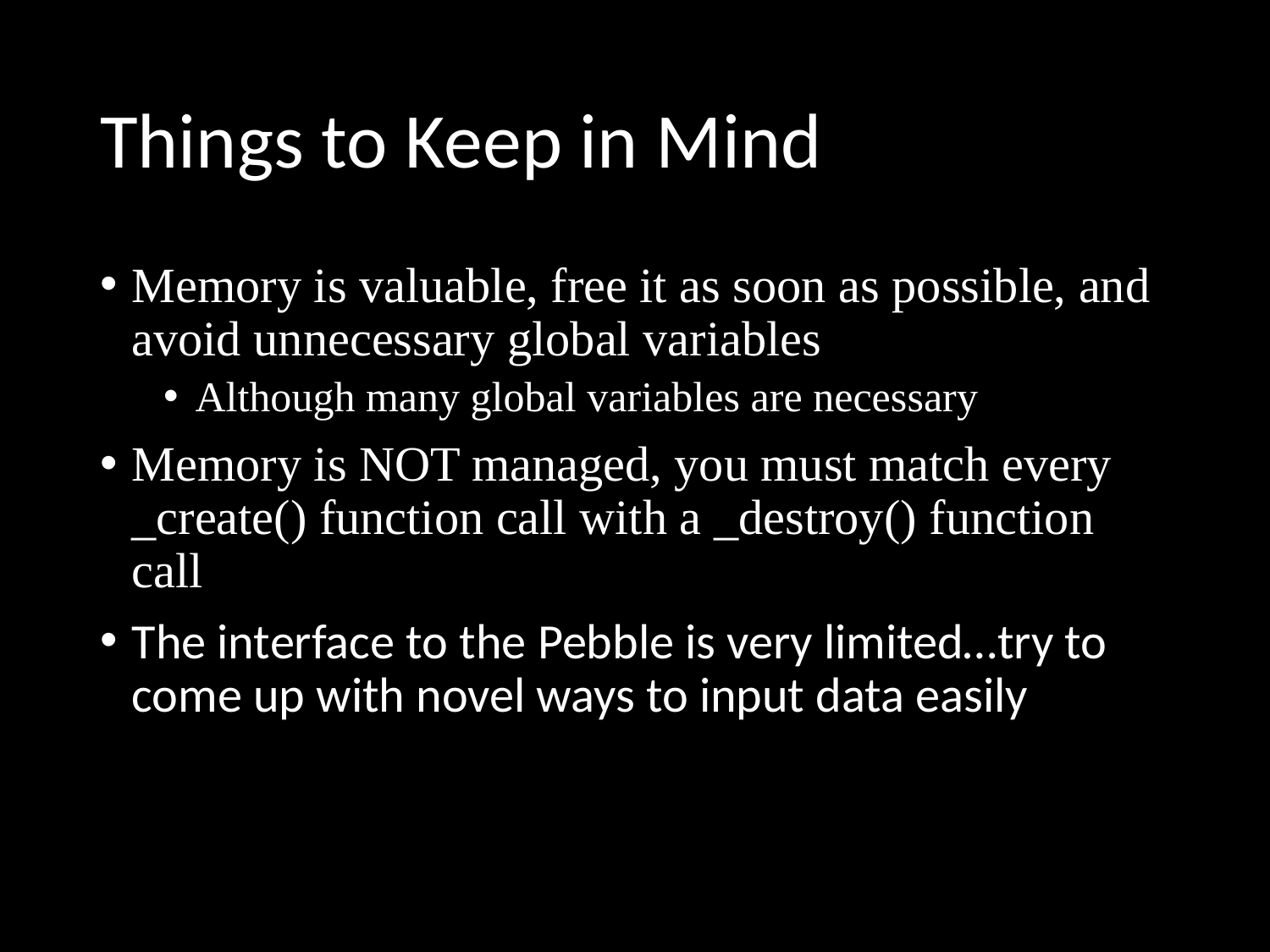

# Things to Keep in Mind
Memory is valuable, free it as soon as possible, and avoid unnecessary global variables
Although many global variables are necessary
Memory is NOT managed, you must match every _create() function call with a _destroy() function call
The interface to the Pebble is very limited…try to come up with novel ways to input data easily